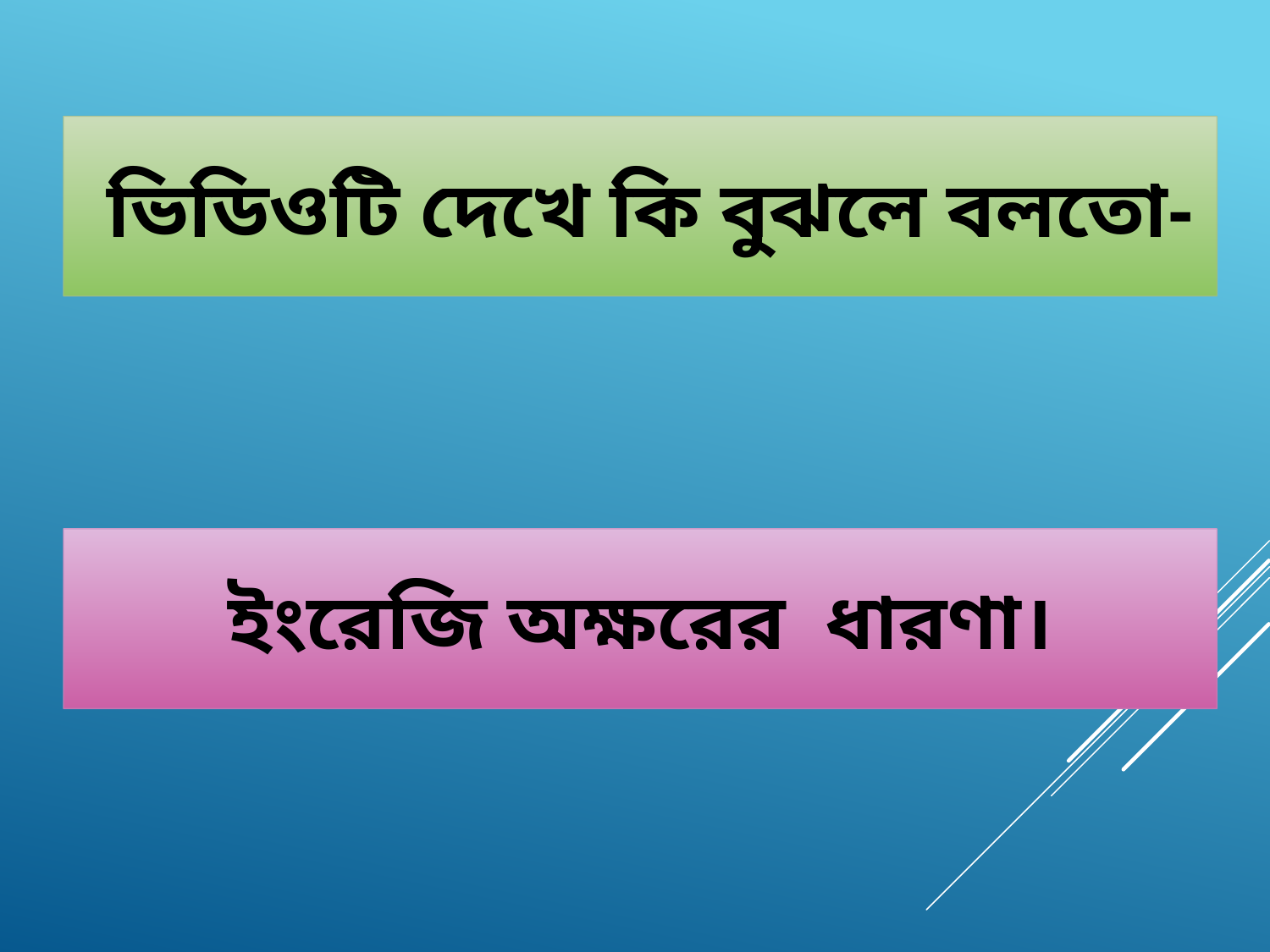

ভিডিওটি দেখে কি বুঝলে বলতো-
ইংরেজি অক্ষরের  ধারণা।